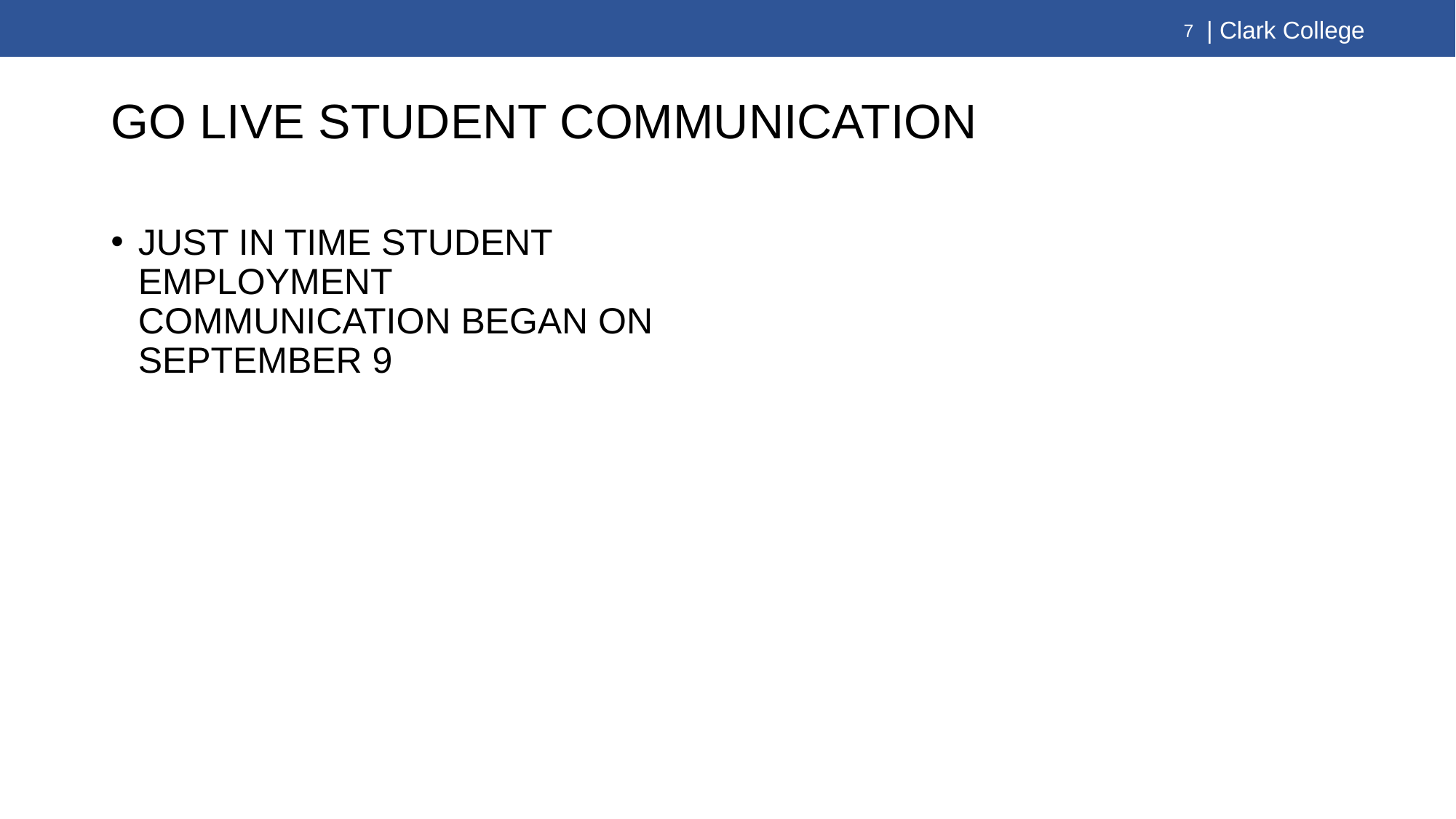

7
# GO LIVE STUDENT COMMUNICATION
JUST IN TIME STUDENT EMPLOYMENT COMMUNICATION BEGAN ON SEPTEMBER 9